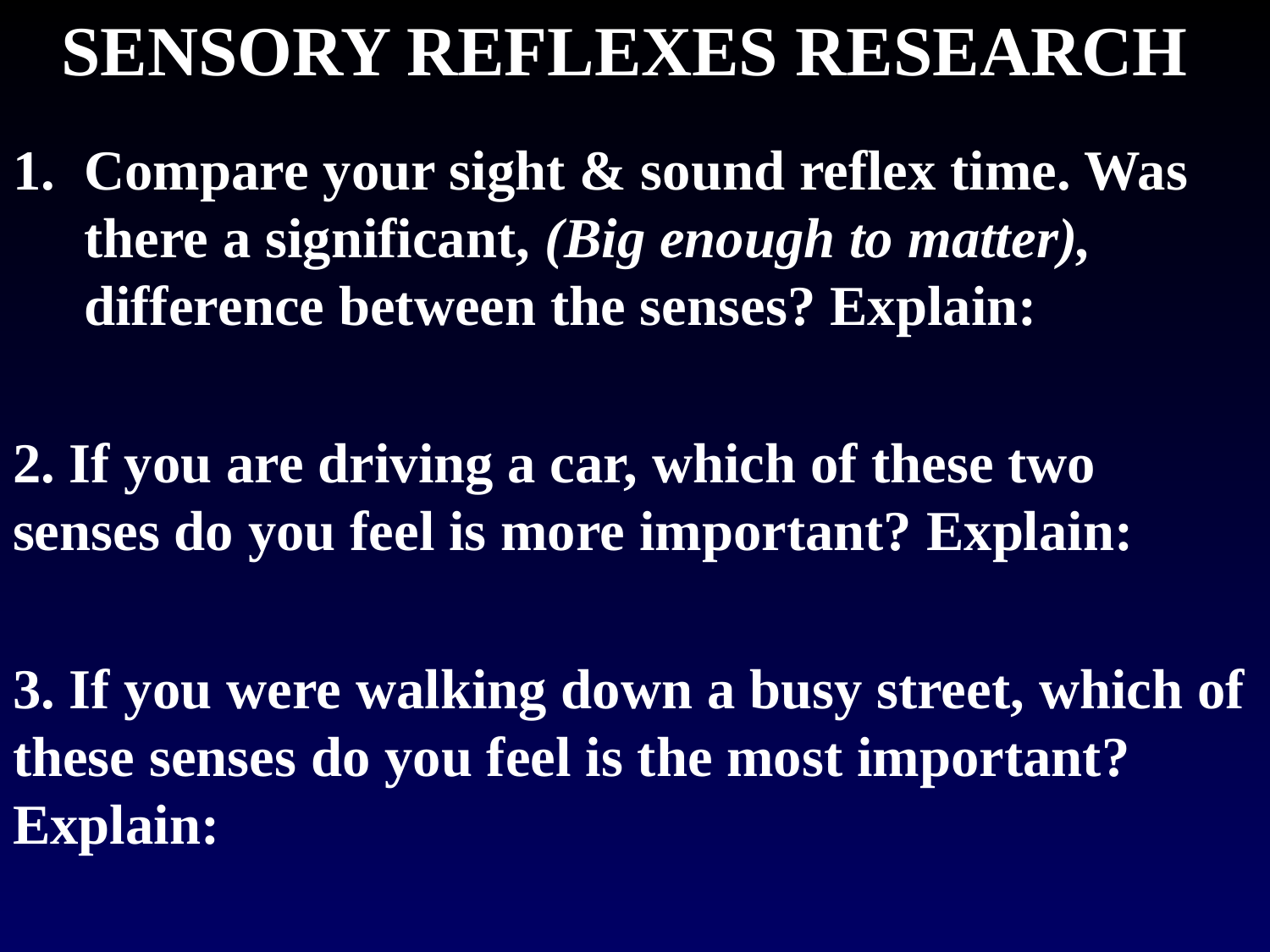

# SENSORY REFLEXES RESEARCH
Compare your sight & sound reflex time. Was there a significant, (Big enough to matter), difference between the senses? Explain:

2. If you are driving a car, which of these two senses do you feel is more important? Explain:

3. If you were walking down a busy street, which of these senses do you feel is the most important? Explain: